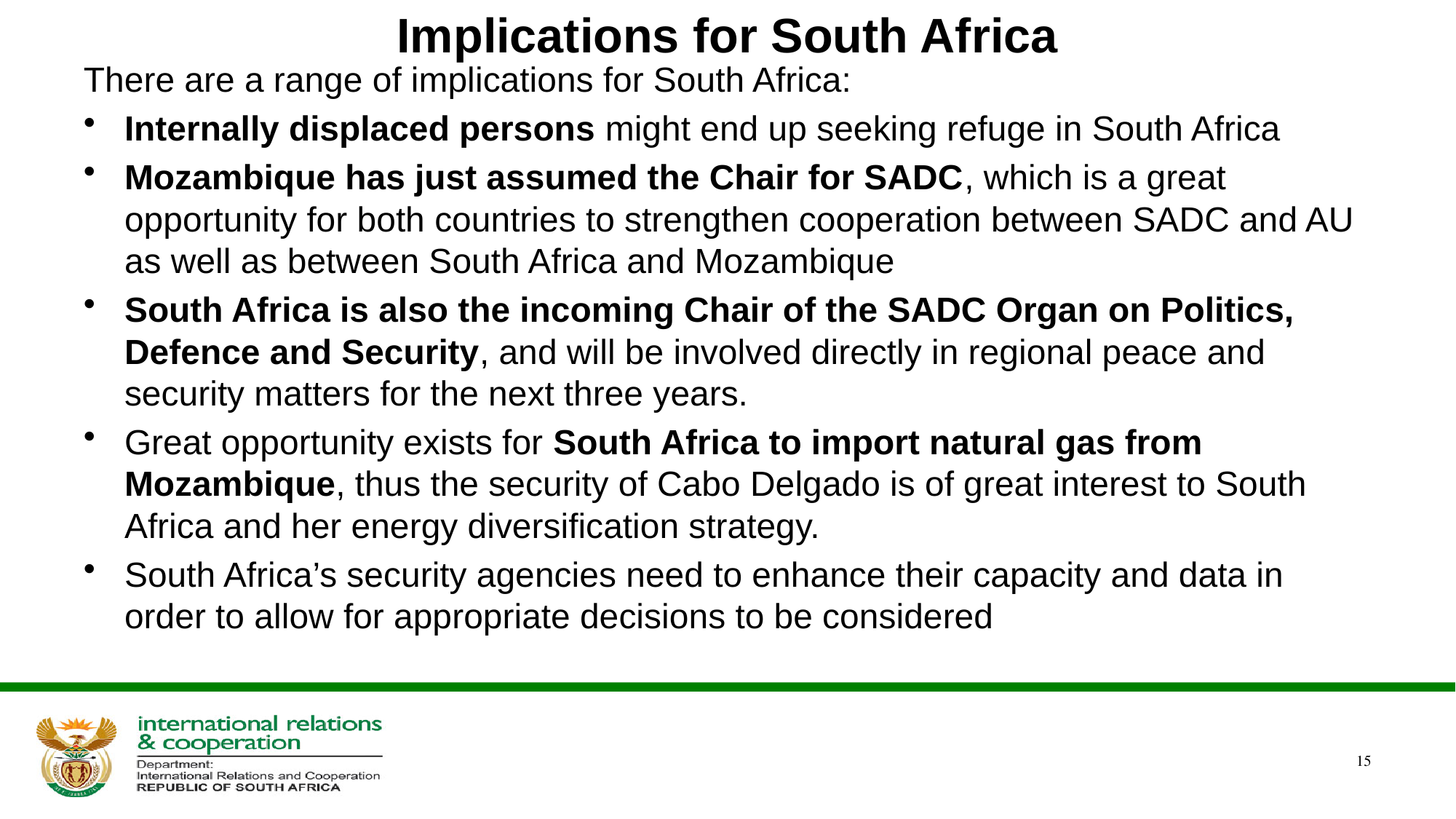

# Implications for South Africa
There are a range of implications for South Africa:
Internally displaced persons might end up seeking refuge in South Africa
Mozambique has just assumed the Chair for SADC, which is a great opportunity for both countries to strengthen cooperation between SADC and AU as well as between South Africa and Mozambique
South Africa is also the incoming Chair of the SADC Organ on Politics, Defence and Security, and will be involved directly in regional peace and security matters for the next three years.
Great opportunity exists for South Africa to import natural gas from Mozambique, thus the security of Cabo Delgado is of great interest to South Africa and her energy diversification strategy.
South Africa’s security agencies need to enhance their capacity and data in order to allow for appropriate decisions to be considered

15